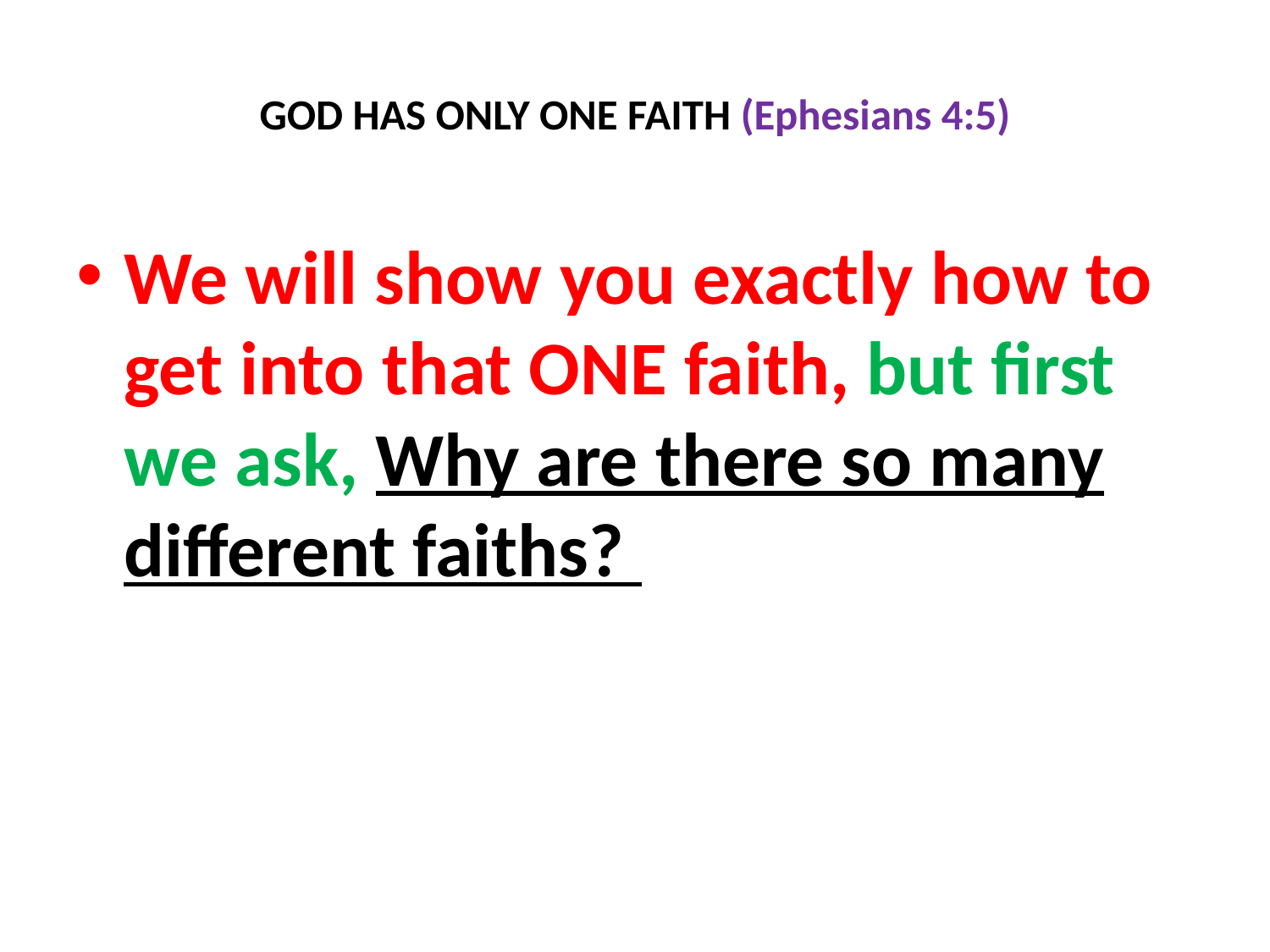

# GOD HAS ONLY ONE FAITH (Ephesians 4:5)
We will show you exactly how to get into that ONE faith, but first we ask, Why are there so many different faiths?